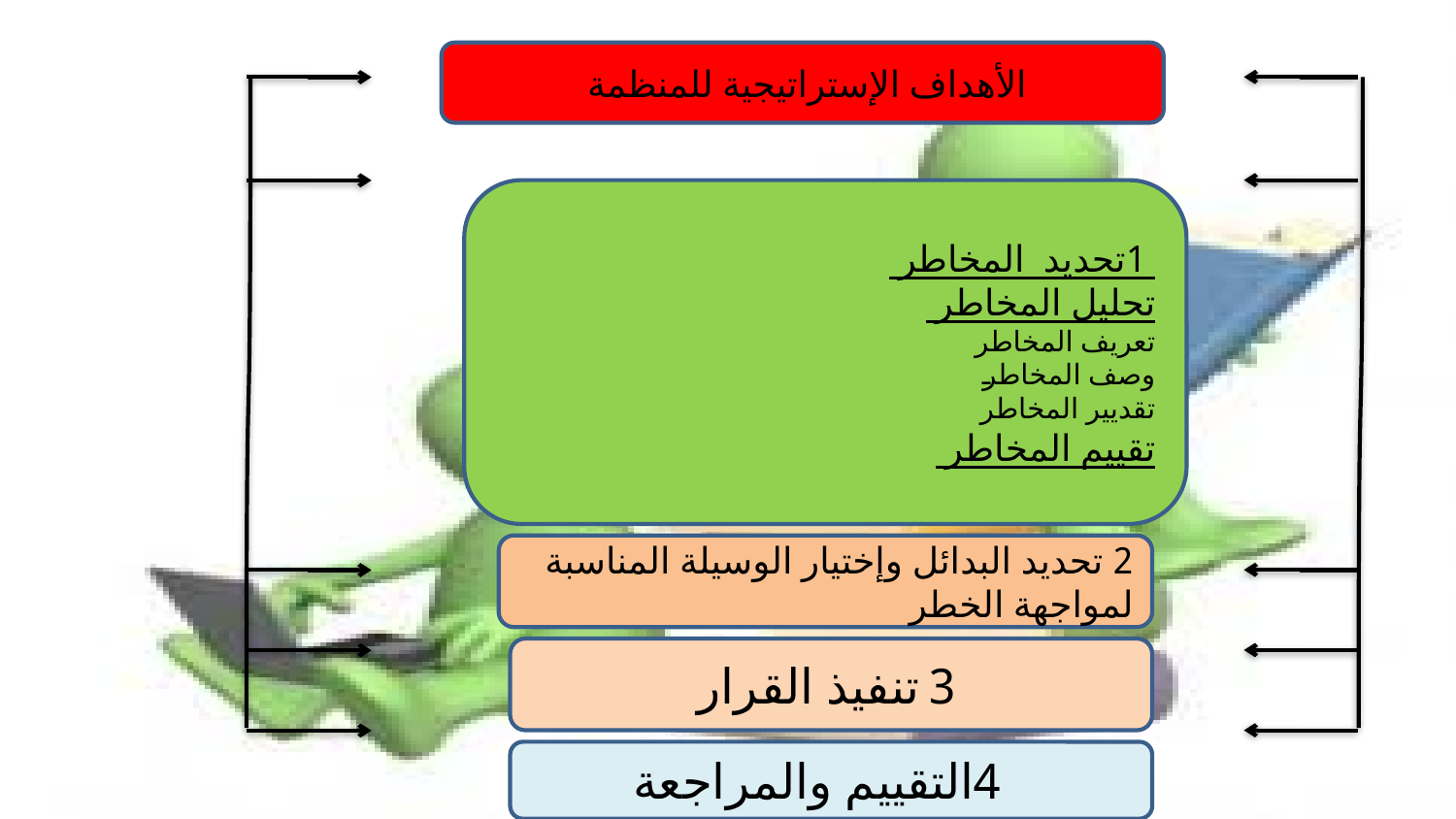

الأهداف الإستراتيجية للمنظمة
 1تحديد  المخاطر
تحليل المخاطر
تعريف المخاطر
وصف المخاطر
تقديير المخاطر
تقييم المخاطر
2 تحديد البدائل وإختيار الوسيلة المناسبة لمواجهة الخطر
 3 تنفيذ القرار
   4التقييم والمراجعة